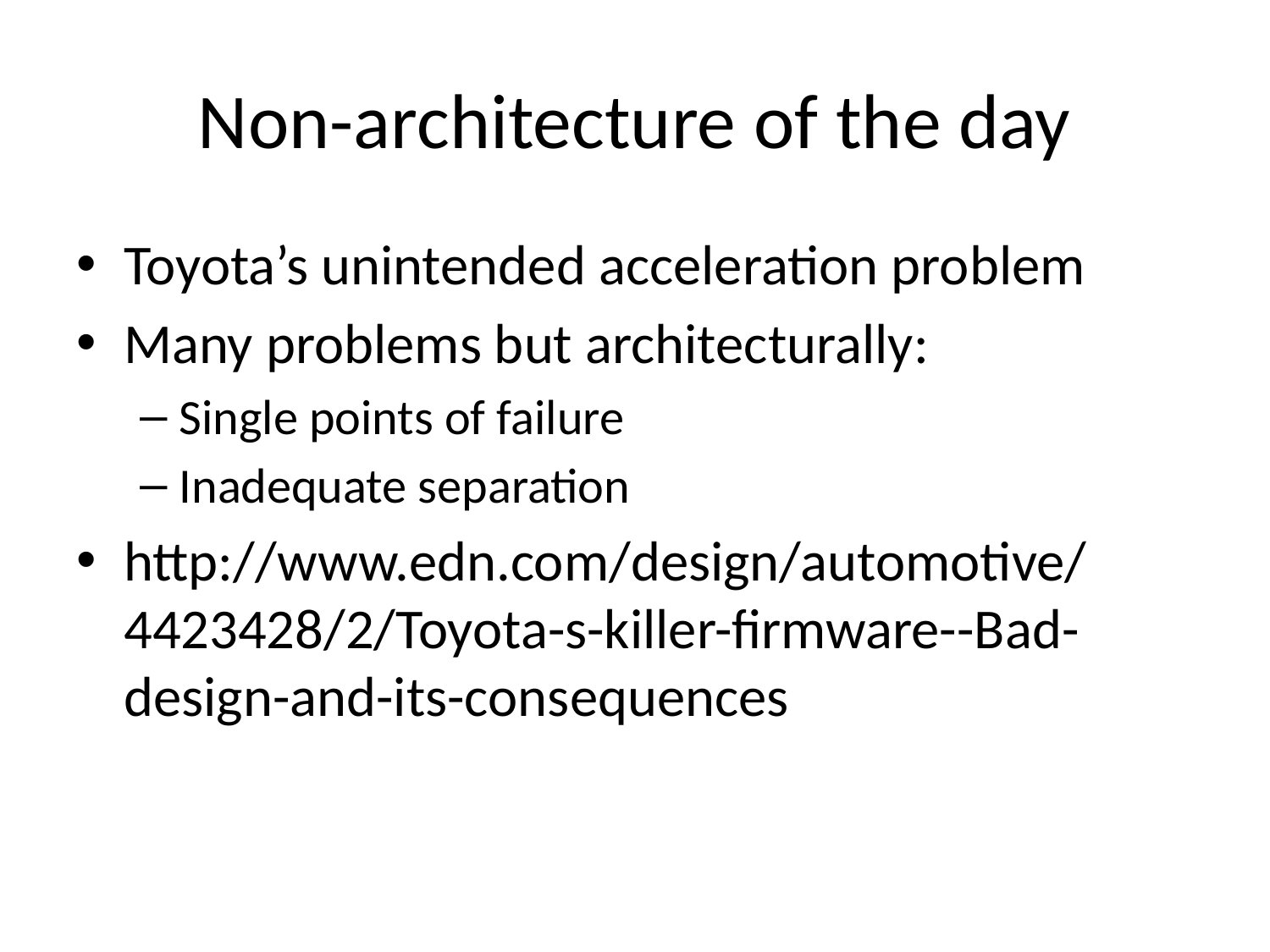

# Non-architecture of the day
Toyota’s unintended acceleration problem
Many problems but architecturally:
Single points of failure
Inadequate separation
http://www.edn.com/design/automotive/4423428/2/Toyota-s-killer-firmware--Bad-design-and-its-consequences